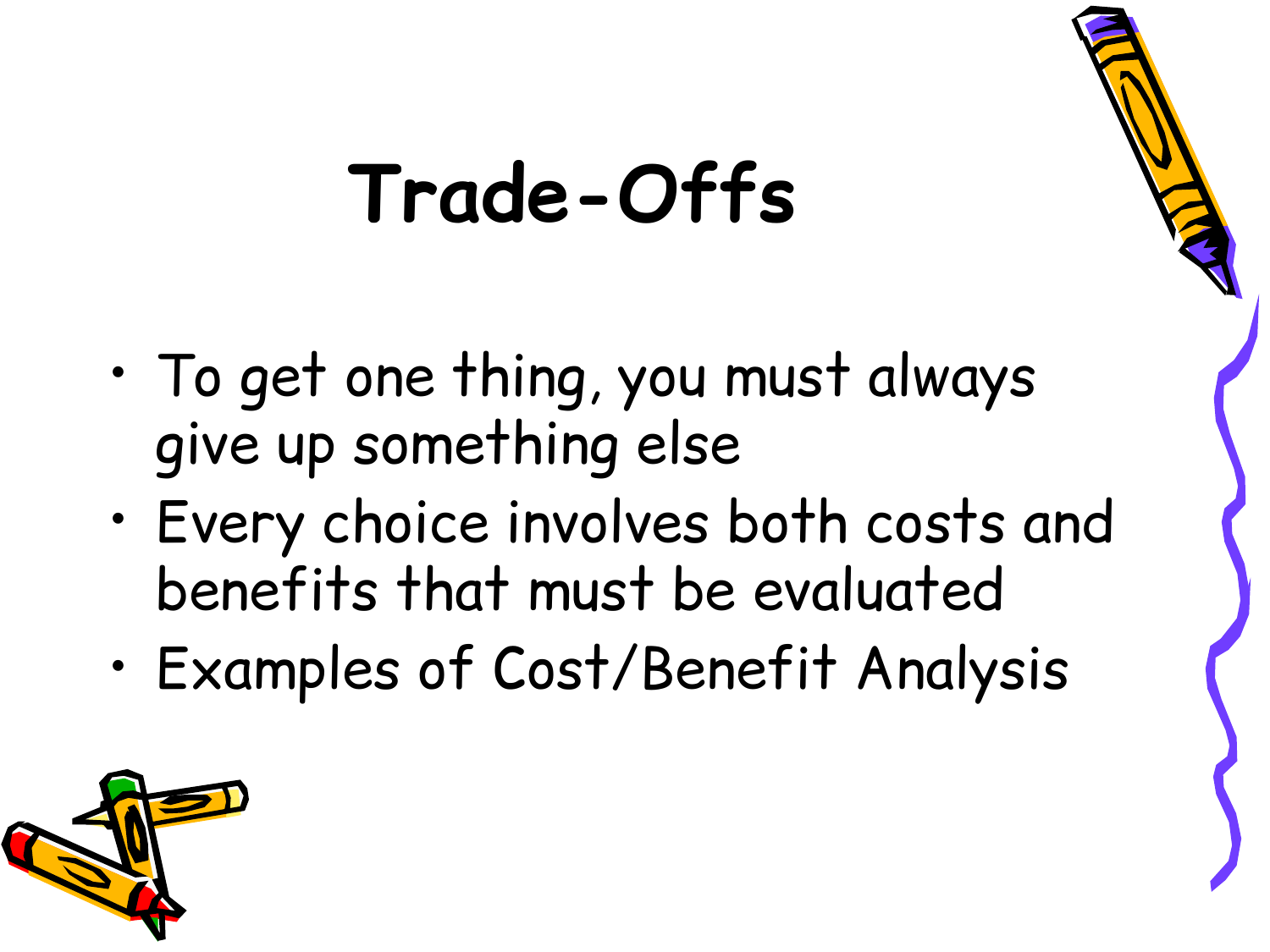

# Trade-Offs

To get one thing, you must always give up something else
Every choice involves both costs and benefits that must be evaluated
Examples of Cost/Benefit Analysis